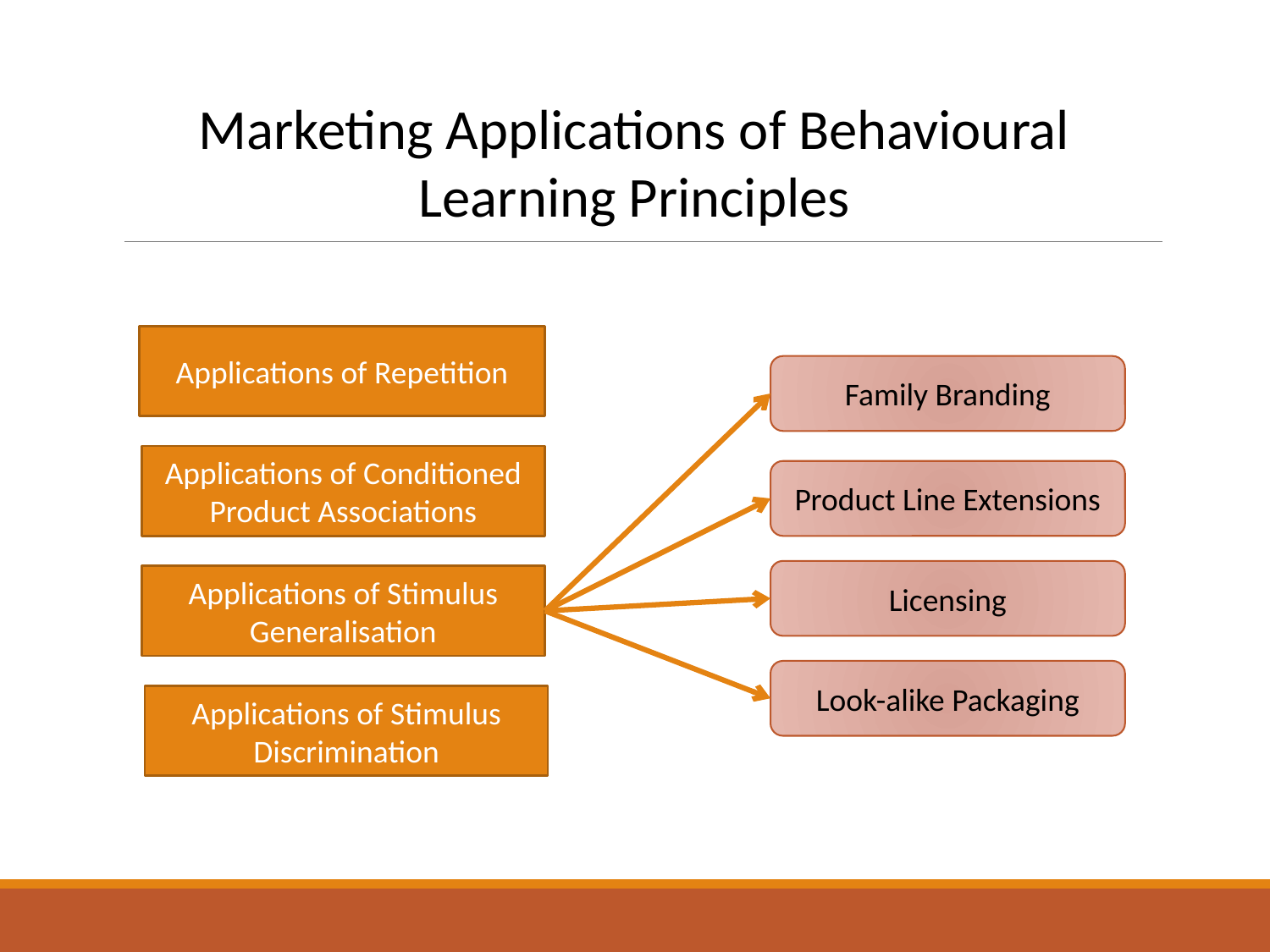

Marketing Applications of Behavioural Learning Principles
Applications of Repetition
Family Branding
Applications of Conditioned Product Associations
Product Line Extensions
Licensing
Applications of Stimulus Generalisation
Look-alike Packaging
Applications of Stimulus Discrimination